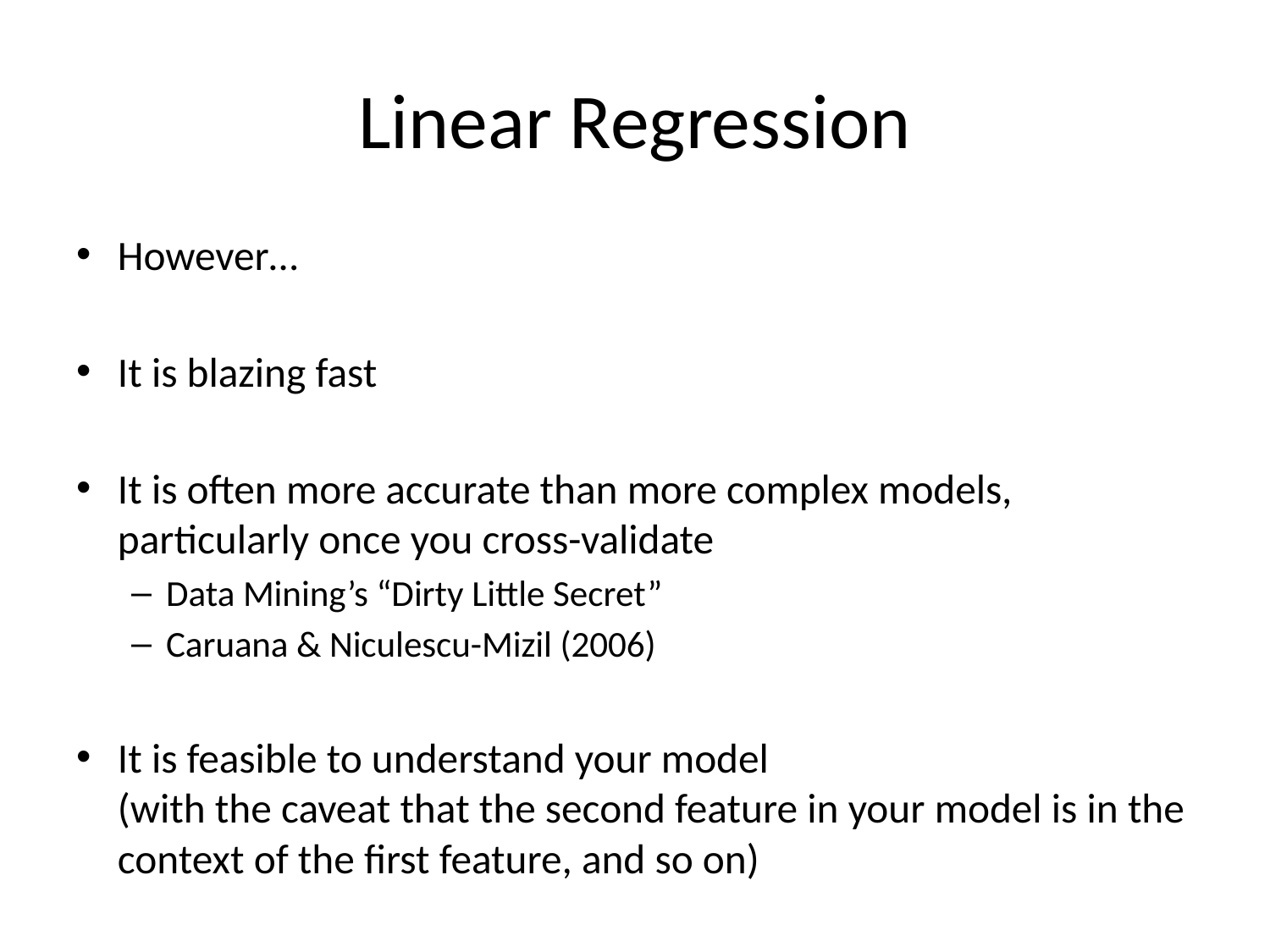

# Linear Regression
However…

It is blazing fast

It is often more accurate than more complex models, particularly once you cross-validate
Data Mining’s “Dirty Little Secret”
Caruana & Niculescu-Mizil (2006)

It is feasible to understand your model
(with the caveat that the second feature in your model is in the context of the first feature, and so on)